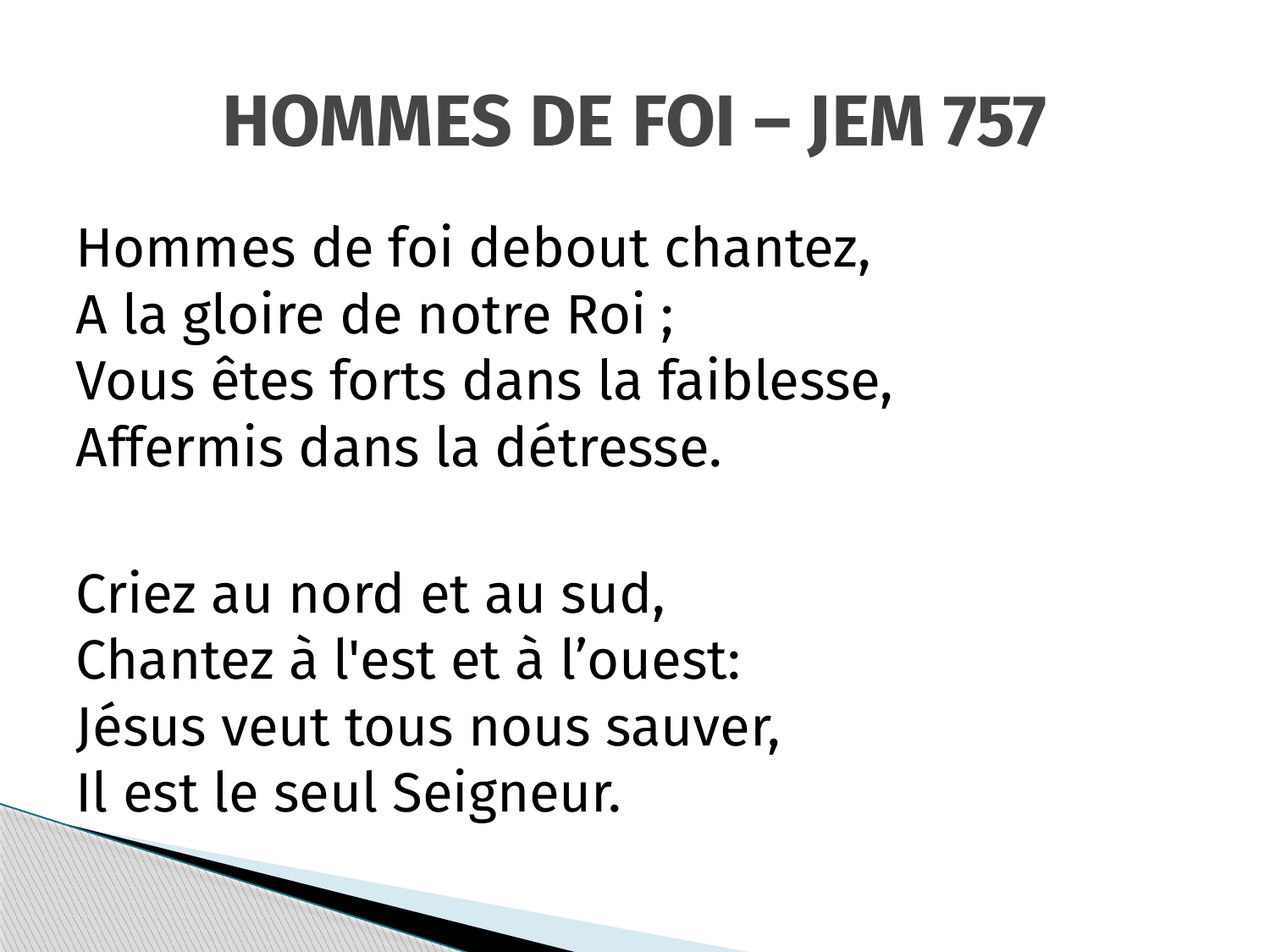

# HOMMES DE FOI – JEM 757
Hommes de foi debout chantez,
A la gloire de notre Roi ;
Vous êtes forts dans la faiblesse,
Affermis dans la détresse.

Criez au nord et au sud,
Chantez à l'est et à l’ouest:
Jésus veut tous nous sauver,
Il est le seul Seigneur.